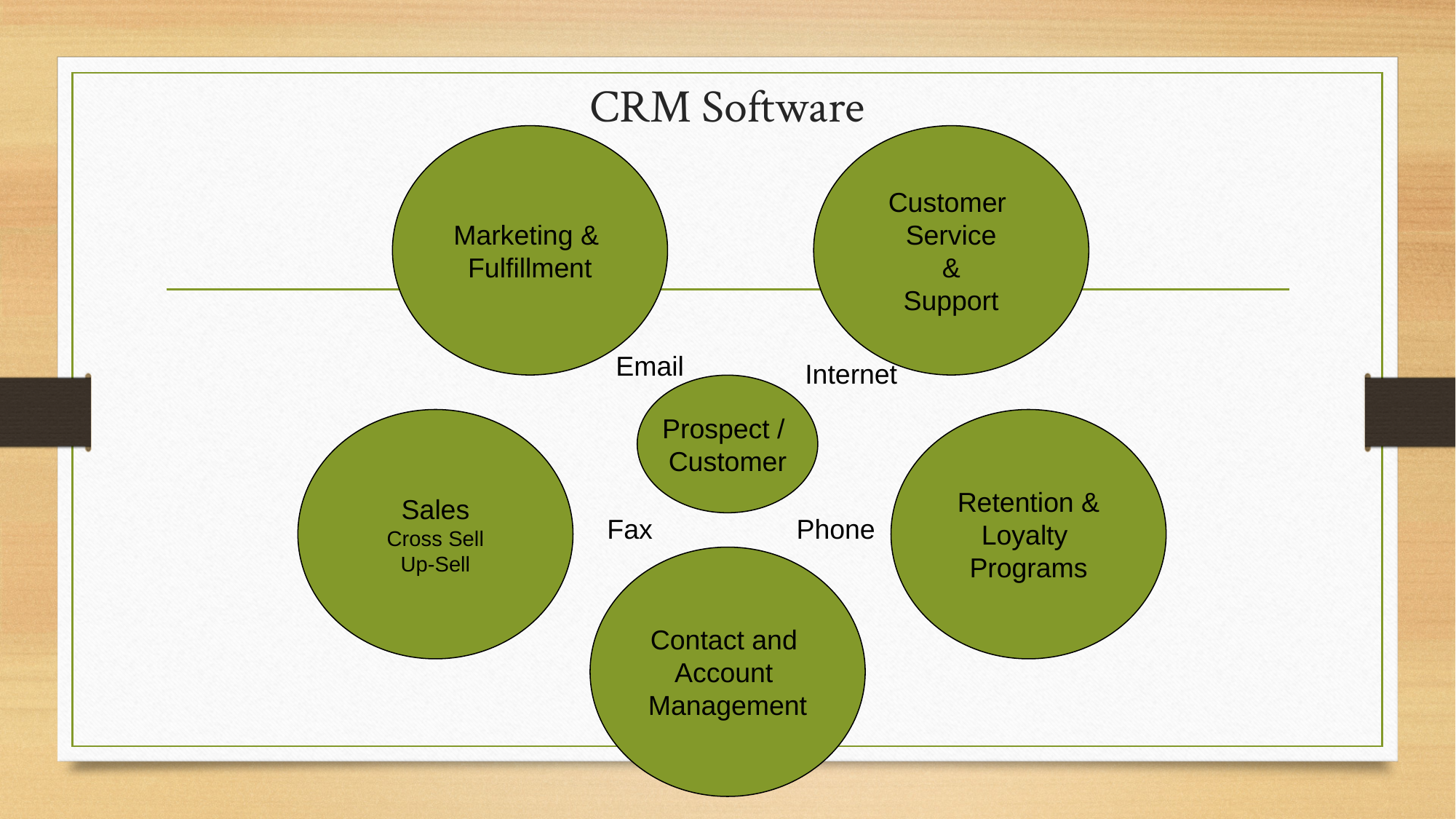

# CRM Software
Marketing &
Fulfillment
Customer
Service
&
Support
Email
Internet
Prospect /
Customer
Sales
Cross Sell
Up-Sell
Retention &
Loyalty
Programs
Fax
Phone
Contact and
Account
Management